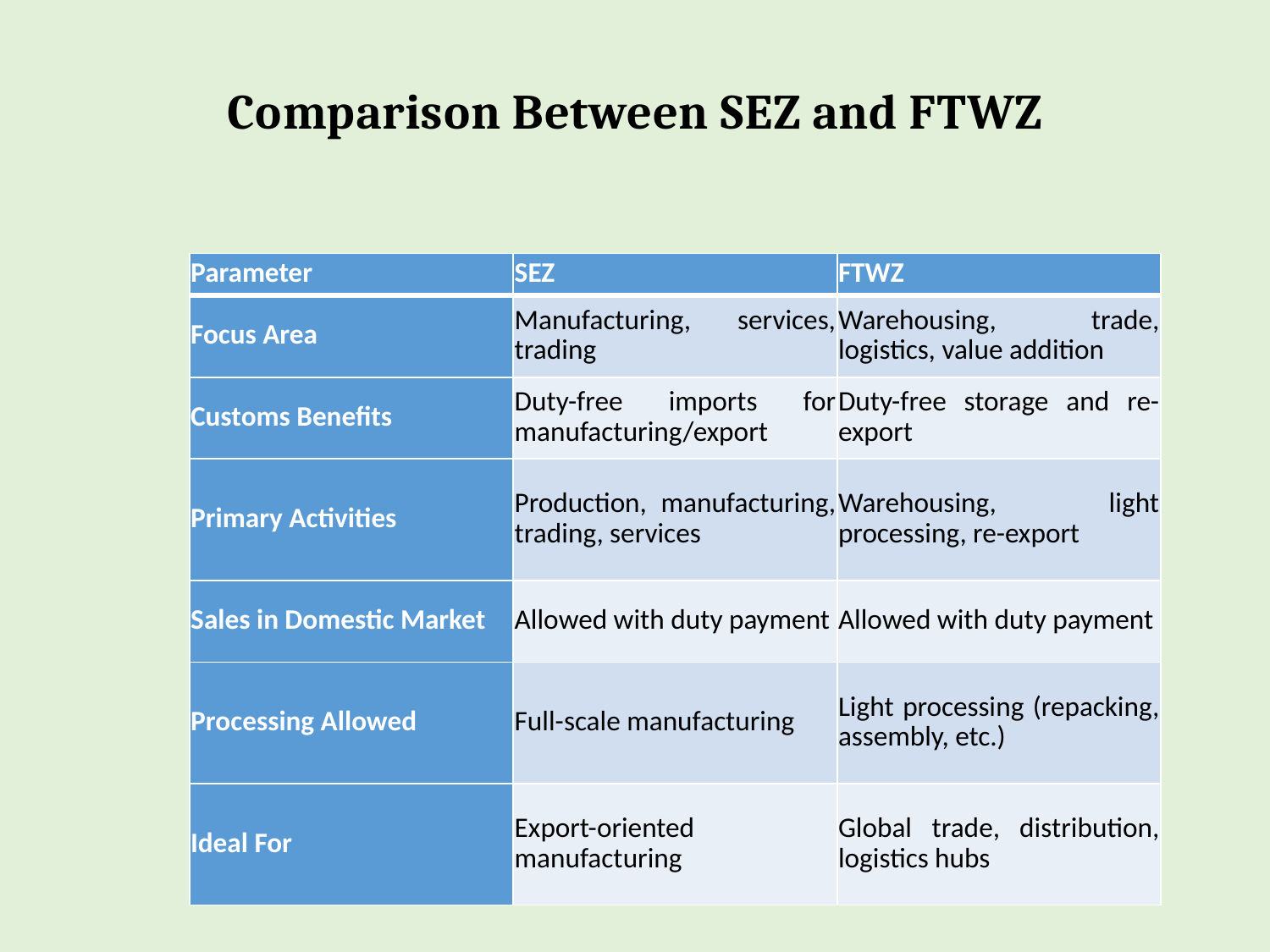

# Comparison Between SEZ and FTWZ
| Parameter | SEZ | FTWZ |
| --- | --- | --- |
| Focus Area | Manufacturing, services, trading | Warehousing, trade, logistics, value addition |
| Customs Benefits | Duty-free imports for manufacturing/export | Duty-free storage and re-export |
| Primary Activities | Production, manufacturing, trading, services | Warehousing, light processing, re-export |
| Sales in Domestic Market | Allowed with duty payment | Allowed with duty payment |
| Processing Allowed | Full-scale manufacturing | Light processing (repacking, assembly, etc.) |
| Ideal For | Export-oriented manufacturing | Global trade, distribution, logistics hubs |